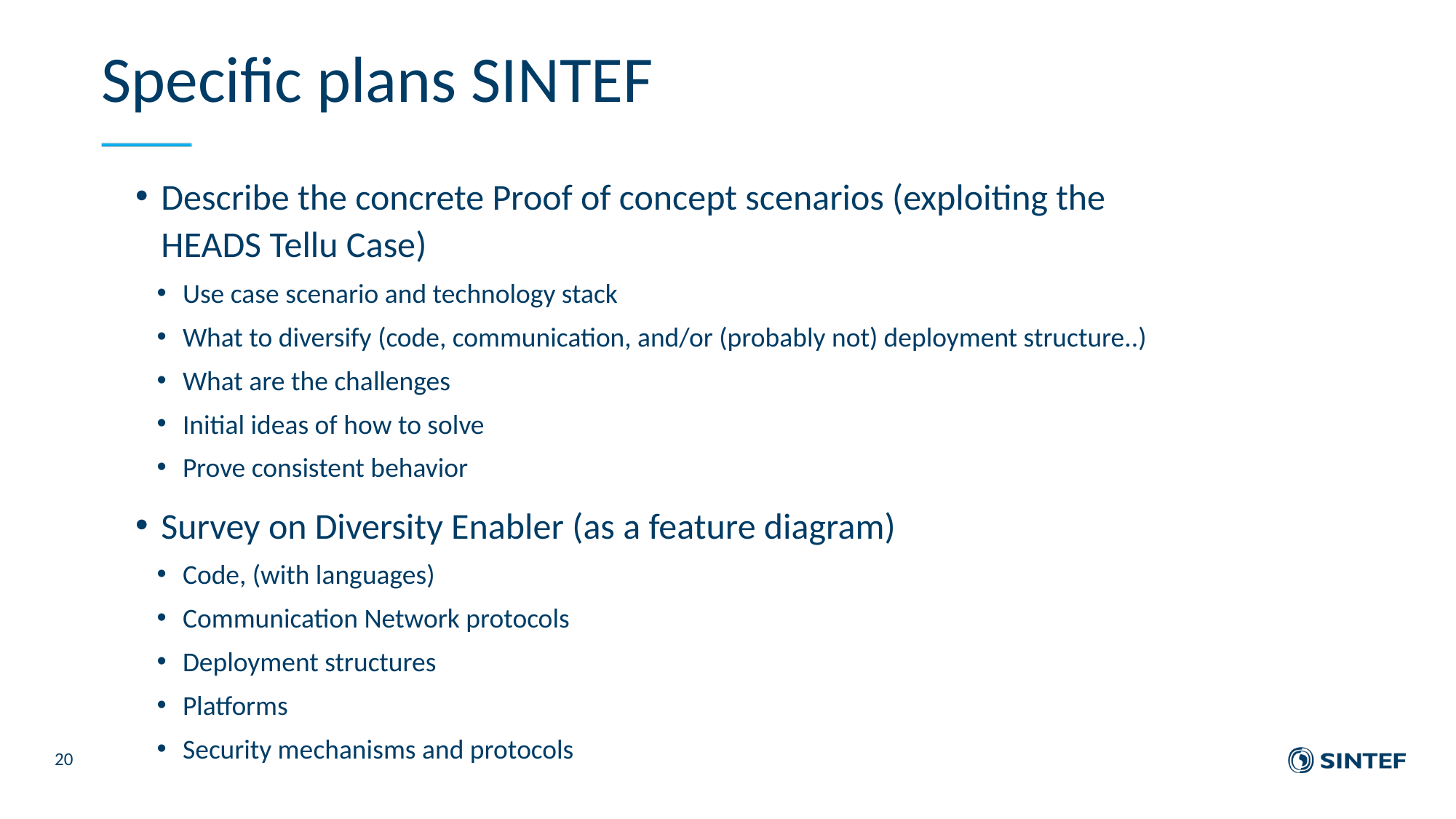

# Specific plans SINTEF
Describe the concrete Proof of concept scenarios (exploiting the HEADS Tellu Case)
Use case scenario and technology stack
What to diversify (code, communication, and/or (probably not) deployment structure..)
What are the challenges
Initial ideas of how to solve
Prove consistent behavior
Survey on Diversity Enabler (as a feature diagram)
Code, (with languages)
Communication Network protocols
Deployment structures
Platforms
Security mechanisms and protocols

20